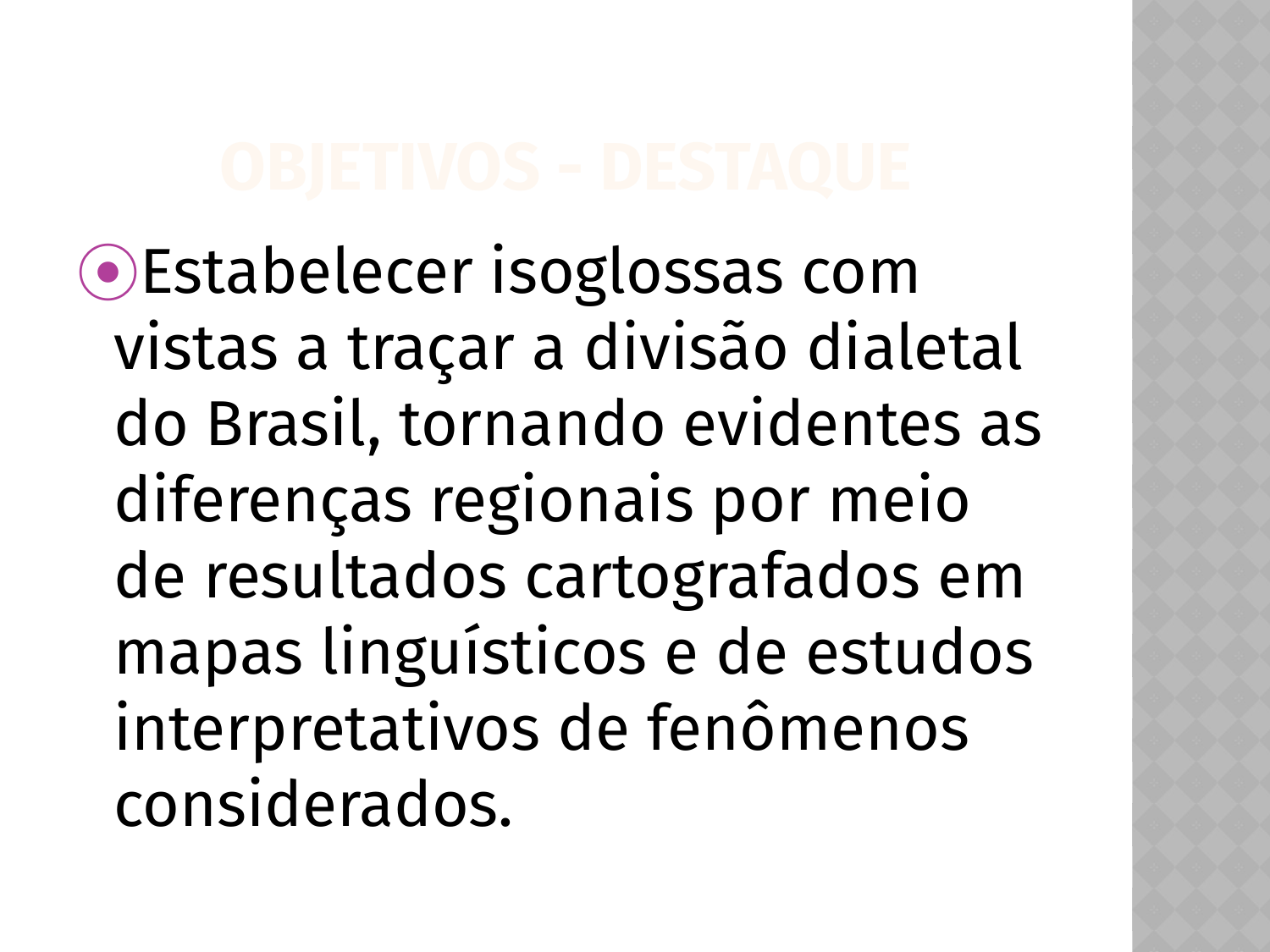

OBJETIVOS - DESTAQUE
Estabelecer isoglossas com vistas a traçar a divisão dialetal do Brasil, tornando evidentes as diferenças regionais por meio de resultados cartografados em mapas linguísticos e de estudos interpretativos de fenômenos considerados.